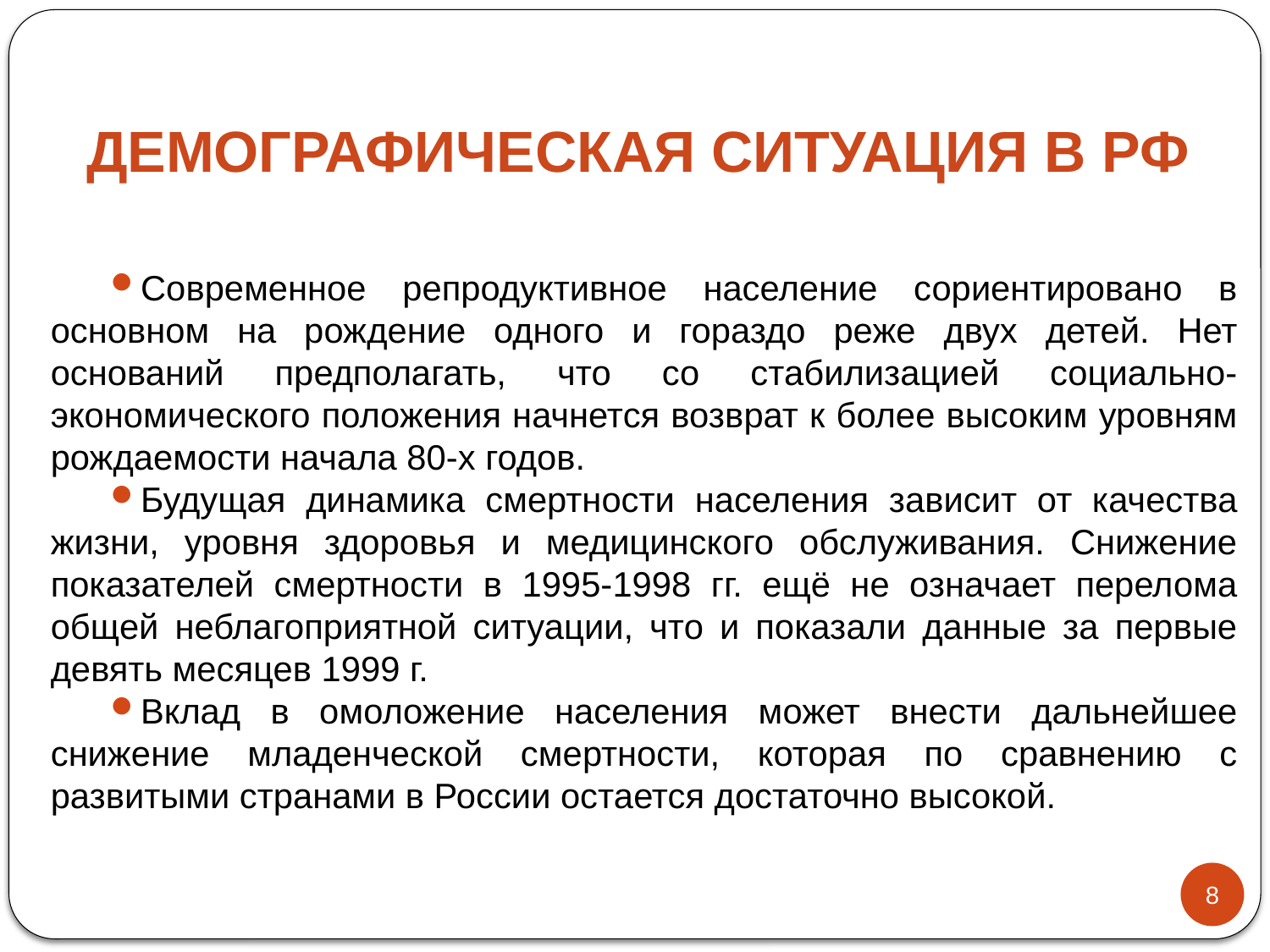

# Демографическая ситуация в РФ
Современное репродуктивное население сориентировано в основном на рождение одного и гораздо реже двух детей. Нет оснований предполагать, что со стабилизацией социально-экономического положения начнется возврат к более высоким уровням рождаемости начала 80-х годов.
Будущая динамика смертности населения зависит от качества жизни, уровня здоровья и медицинского обслуживания. Снижение показателей смертности в 1995-1998 гг. ещё не означает перелома общей неблагоприятной ситуации, что и показали данные за первые девять месяцев 1999 г.
Вклад в омоложение населения может внести дальнейшее снижение младенческой смертности, которая по сравнению с развитыми странами в России остается достаточно высокой.
8